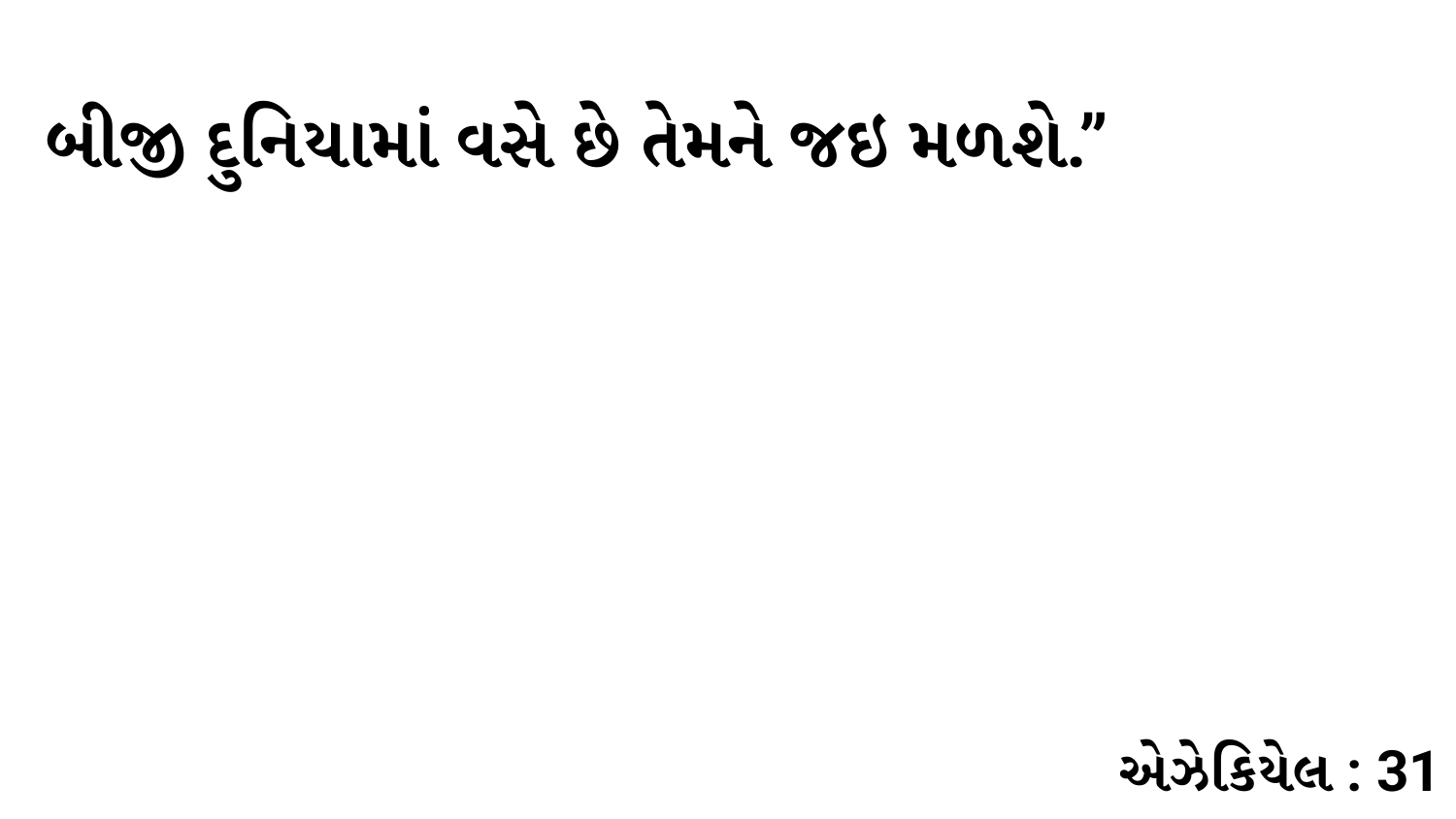

બીજી દુનિયામાં વસે છે તેમને જઇ મળશે.”
એઝેકિયેલ : 31